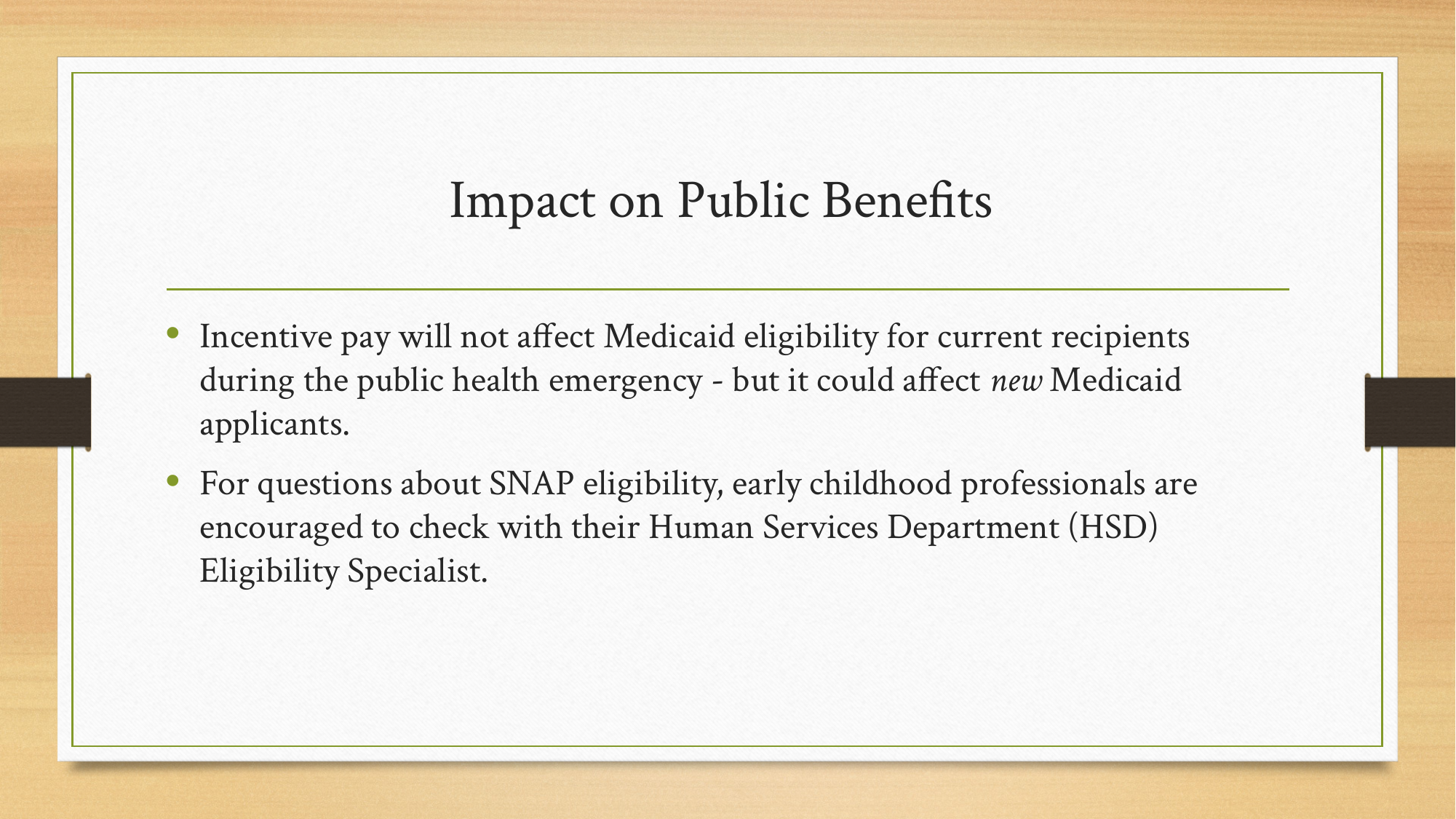

# Impact on Public Benefits
Incentive pay will not affect Medicaid eligibility for current recipients during the public health emergency - but it could affect new Medicaid applicants.
For questions about SNAP eligibility, early childhood professionals are encouraged to check with their Human Services Department (HSD) Eligibility Specialist.